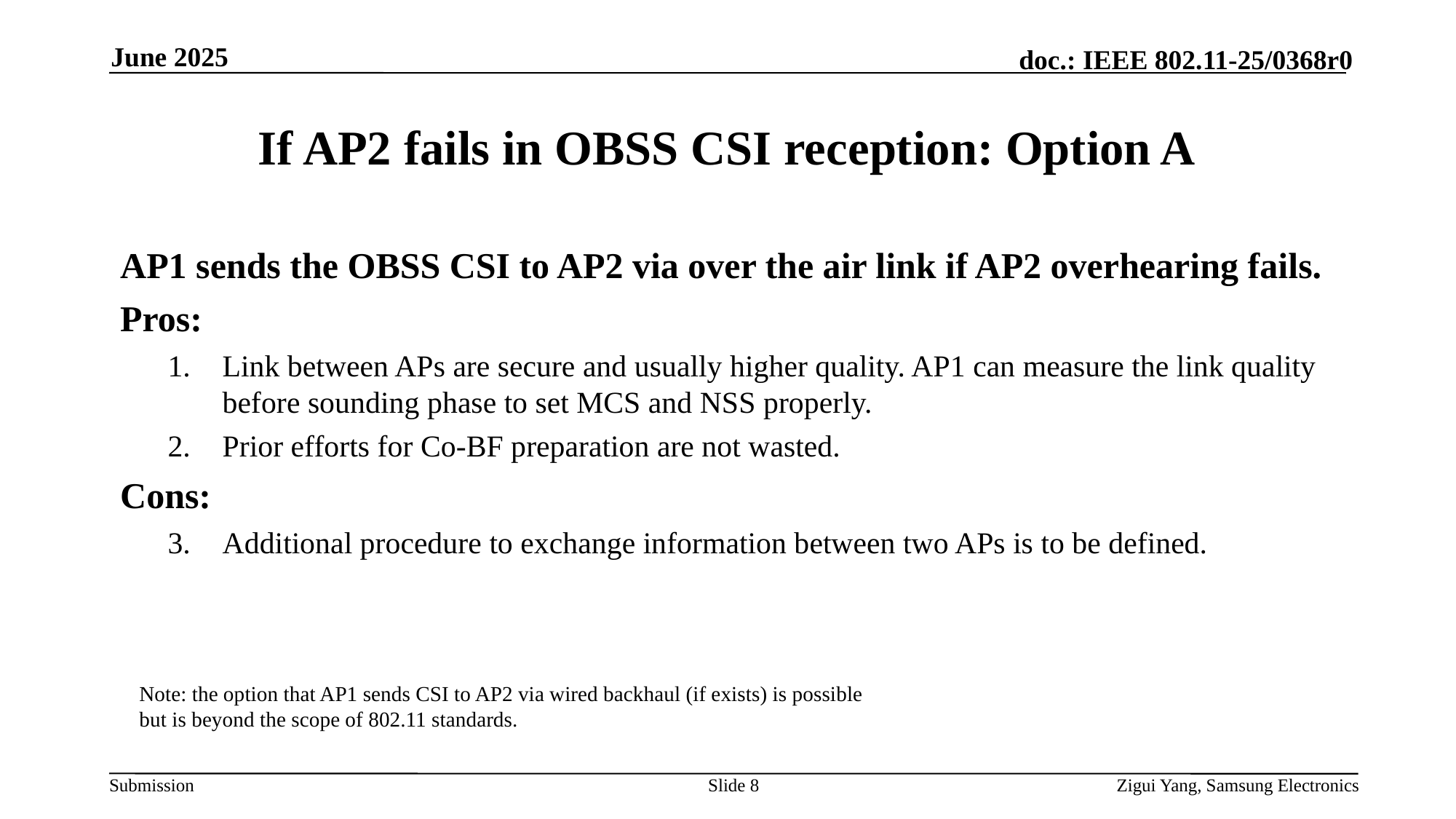

June 2025
# If AP2 fails in OBSS CSI reception: Option A
AP1 sends the OBSS CSI to AP2 via over the air link if AP2 overhearing fails.
Pros:
Link between APs are secure and usually higher quality. AP1 can measure the link quality before sounding phase to set MCS and NSS properly.
Prior efforts for Co-BF preparation are not wasted.
Cons:
Additional procedure to exchange information between two APs is to be defined.
Note: the option that AP1 sends CSI to AP2 via wired backhaul (if exists) is possible
but is beyond the scope of 802.11 standards.
Slide 8
Zigui Yang, Samsung Electronics